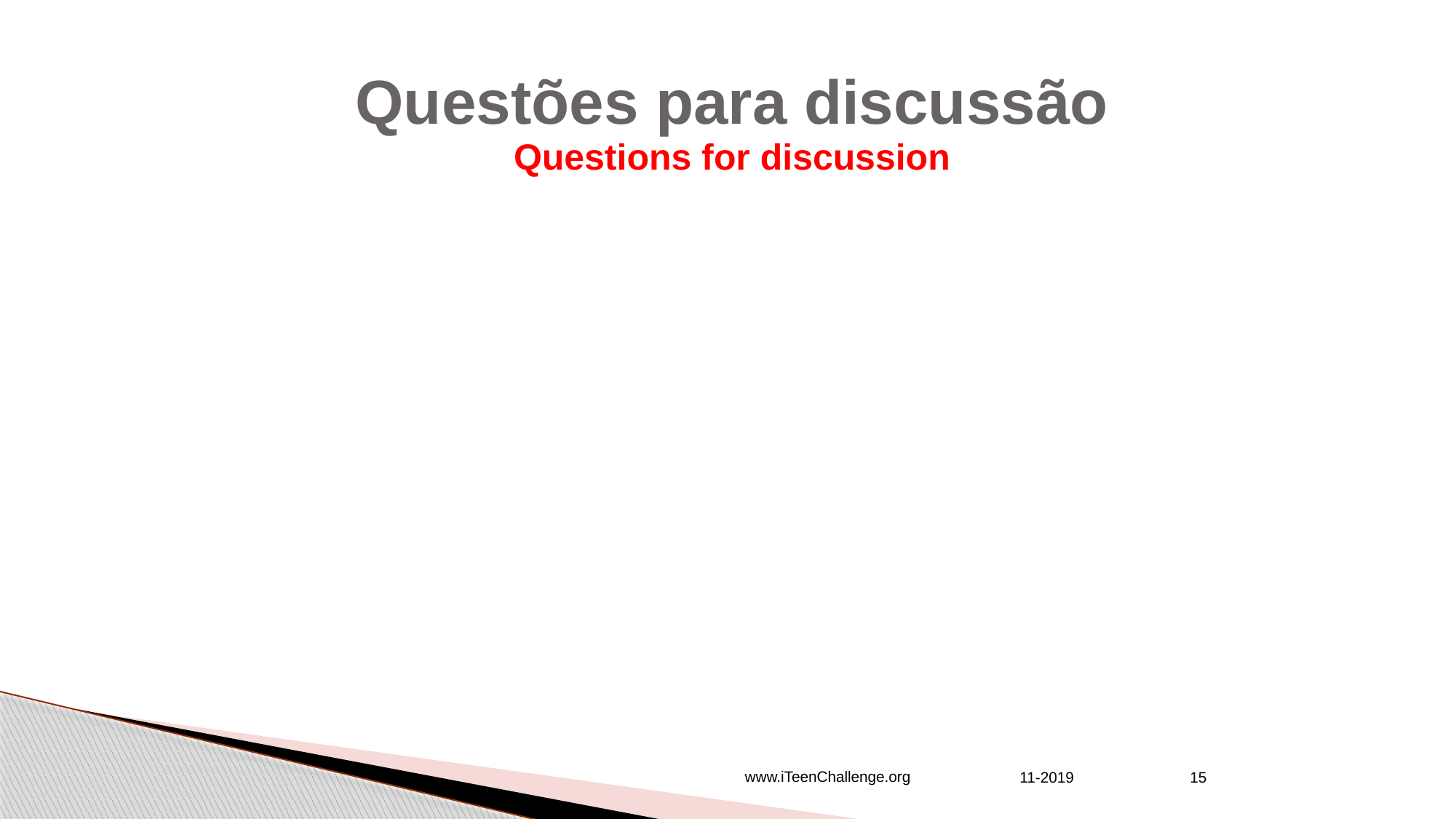

# Questões para discussão Questions for discussion
11-2019
15
www.iTeenChallenge.org